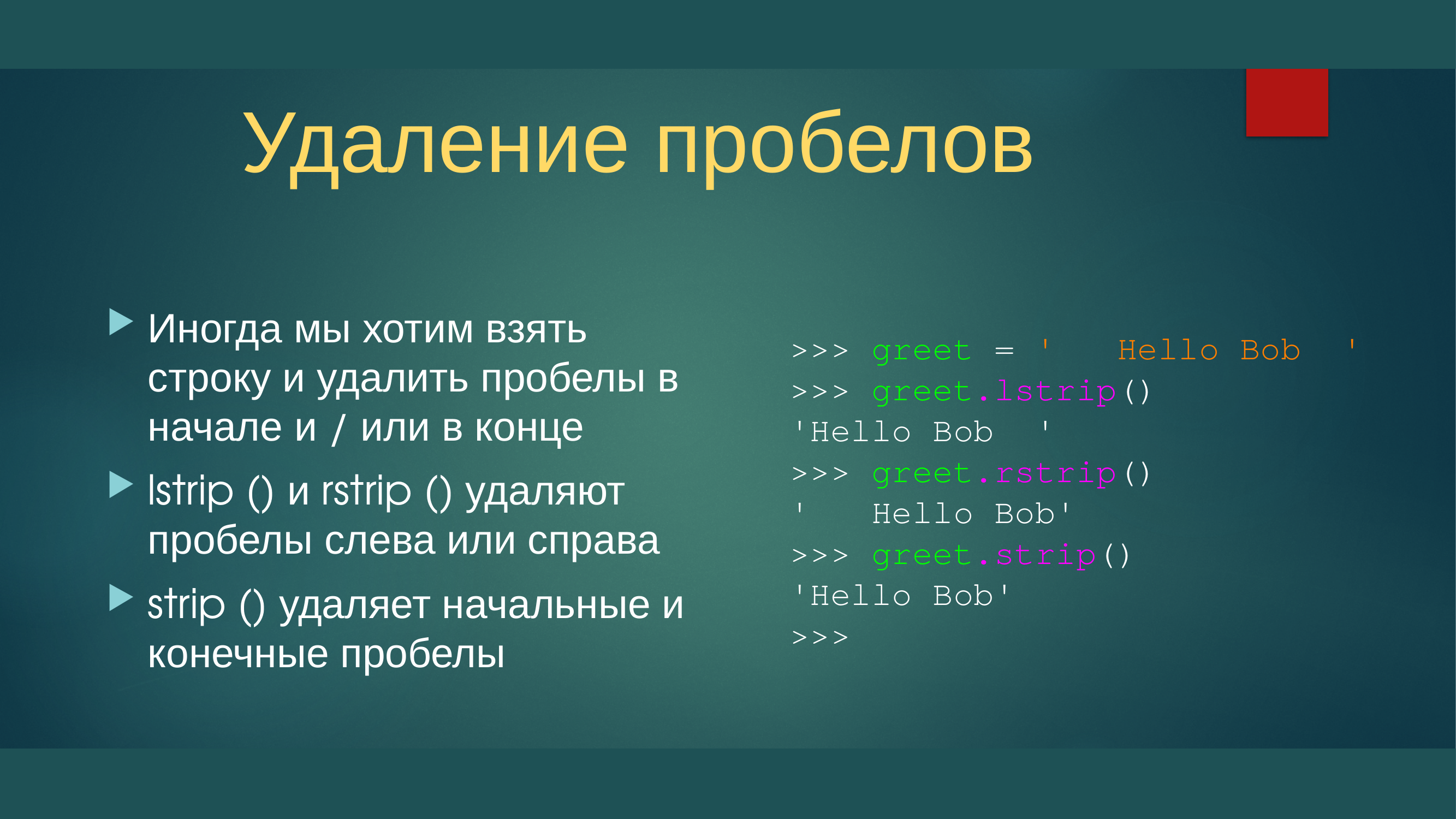

# Удаление пробелов
Иногда мы хотим взять строку и удалить пробелы в начале и / или в конце
lstrip () и rstrip () удаляют пробелы слева или справа
strip () удаляет начальные и конечные пробелы
>>> greet = '   Hello Bob  '
>>> greet.lstrip()
'Hello Bob  '
>>> greet.rstrip()
'   Hello Bob'
>>> greet.strip()
'Hello Bob'
>>>